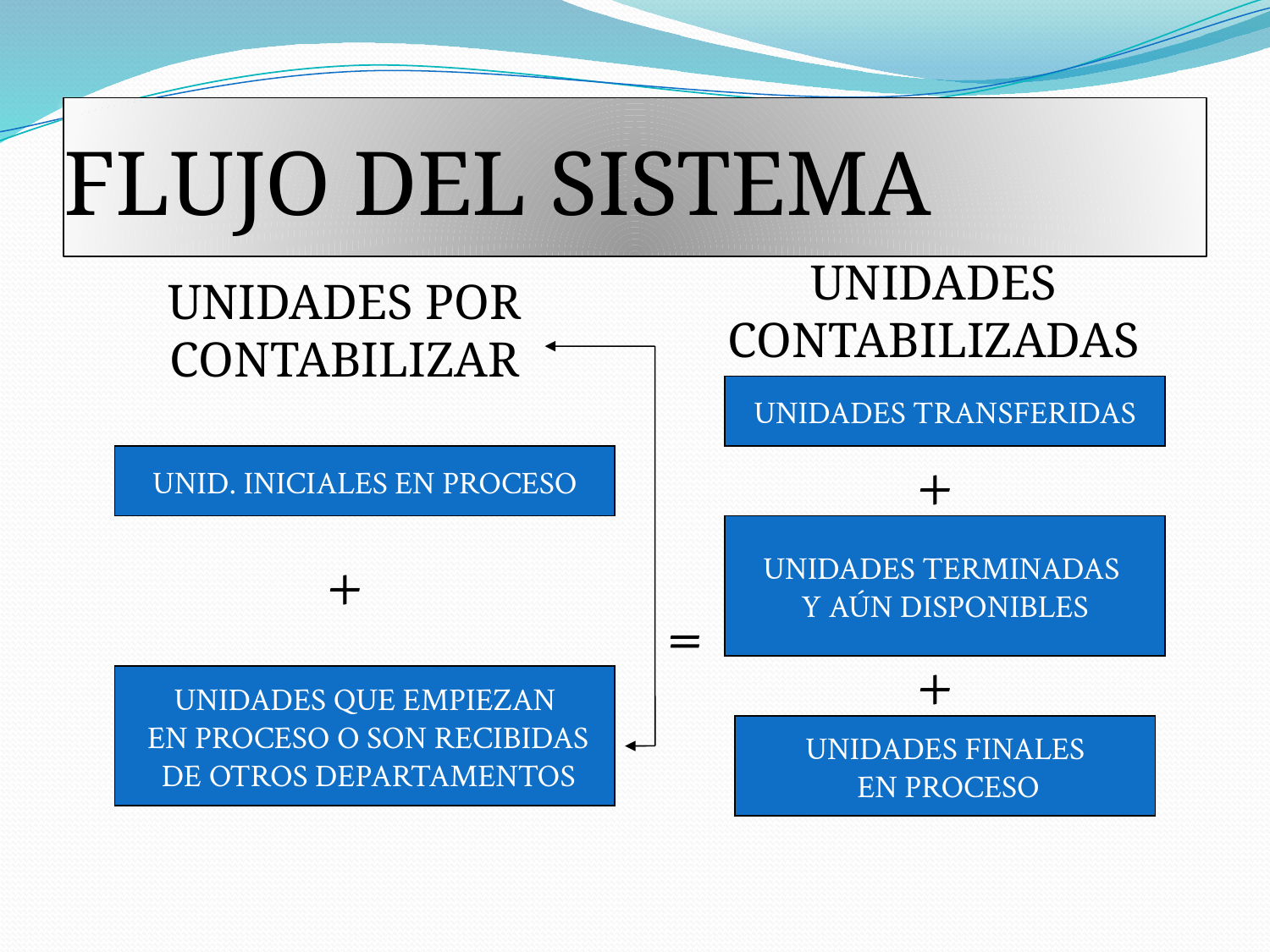

# FLUJO DEL SISTEMA
	UNIDADES CONTABILIZADAS
	UNIDADES POR CONTABILIZAR

UNIDADES TRANSFERIDAS
+
UNID. INICIALES EN PROCESO
UNIDADES TERMINADAS
Y AÚN DISPONIBLES
+
=
+
UNIDADES QUE EMPIEZAN
 EN PROCESO O SON RECIBIDAS
 DE OTROS DEPARTAMENTOS
UNIDADES FINALES
 EN PROCESO